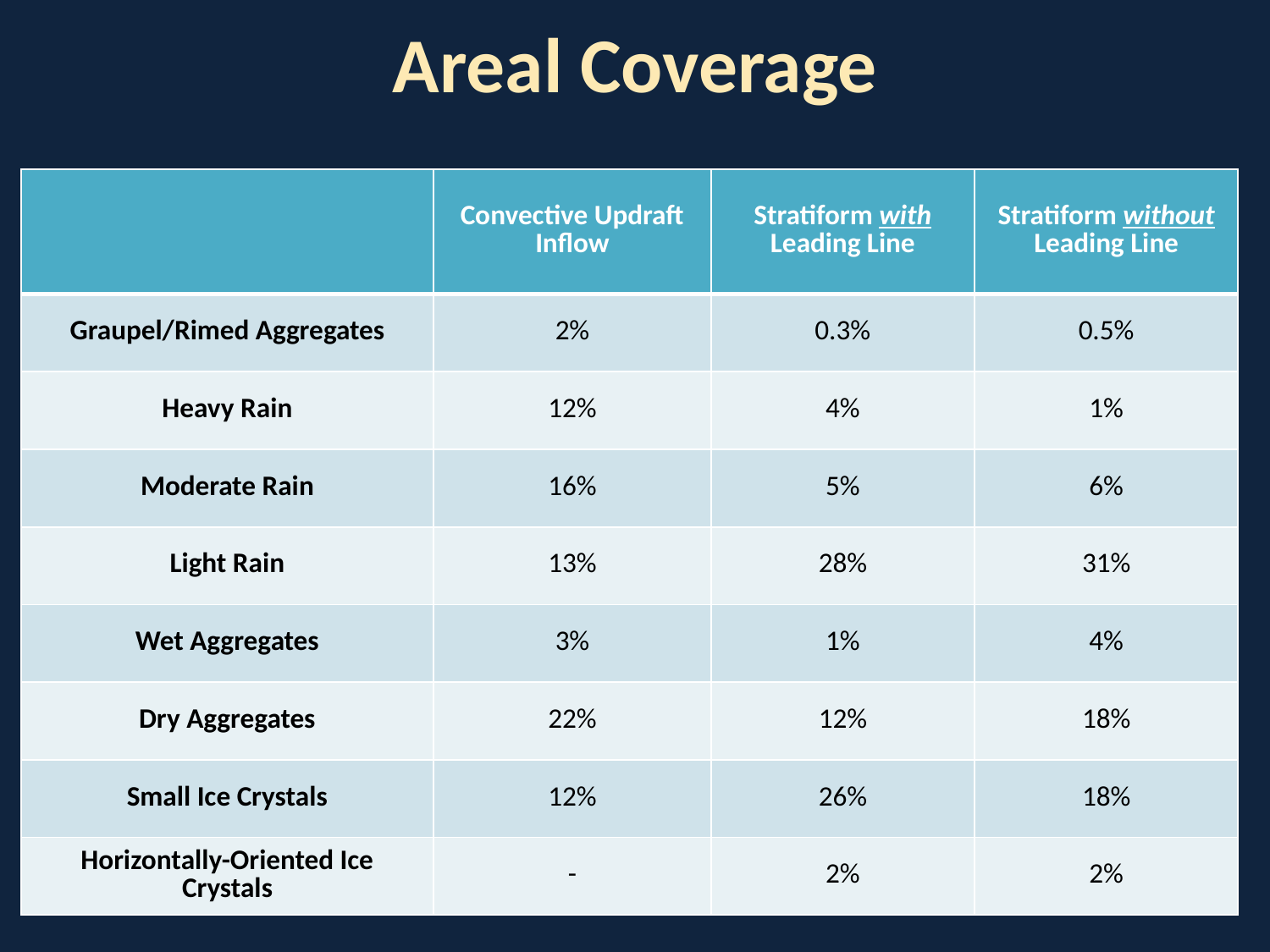

Areal Coverage
|  | Convective Updraft Inflow | Stratiform with Leading Line | Stratiform without Leading Line |
| --- | --- | --- | --- |
| Graupel/Rimed Aggregates | 2% | 0.3% | 0.5% |
| Heavy Rain | 12% | 4% | 1% |
| Moderate Rain | 16% | 5% | 6% |
| Light Rain | 13% | 28% | 31% |
| Wet Aggregates | 3% | 1% | 4% |
| Dry Aggregates | 22% | 12% | 18% |
| Small Ice Crystals | 12% | 26% | 18% |
| Horizontally-Oriented Ice Crystals | - | 2% | 2% |